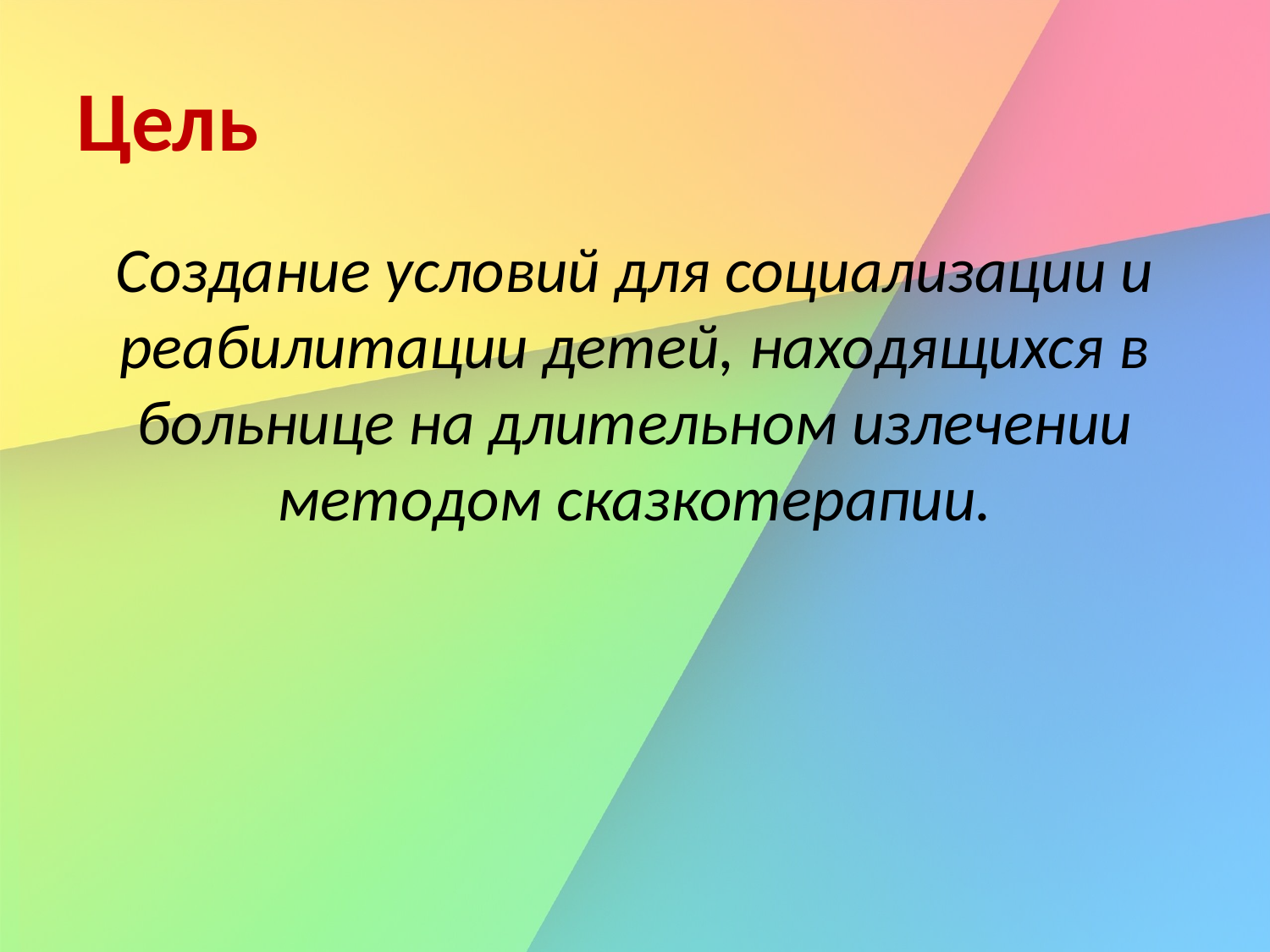

# Цель
Создание условий для социализации и реабилитации детей, находящихся в больнице на длительном излечении методом сказкотерапии.